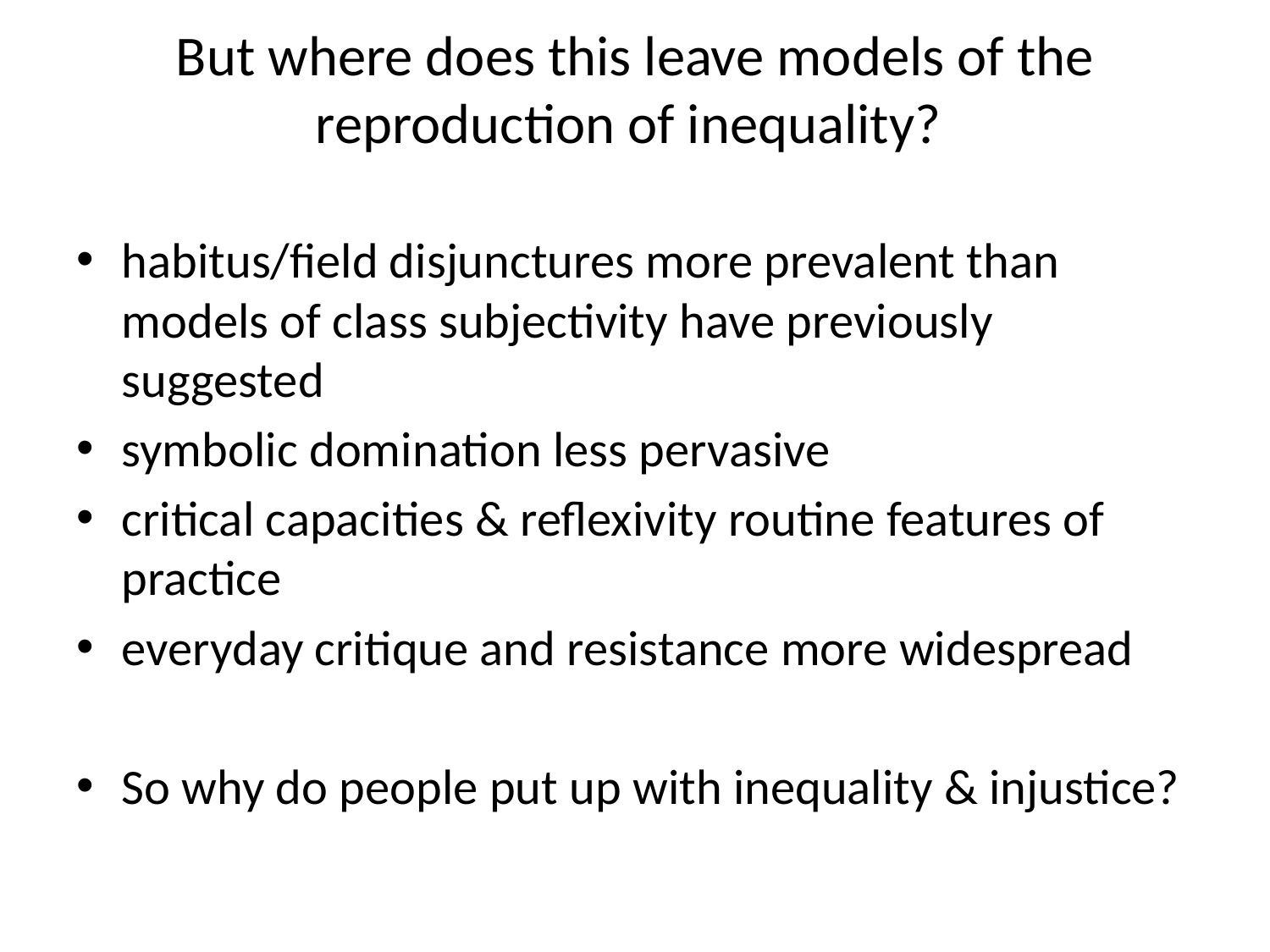

# But where does this leave models of the reproduction of inequality?
habitus/field disjunctures more prevalent than models of class subjectivity have previously suggested
symbolic domination less pervasive
critical capacities & reflexivity routine features of practice
everyday critique and resistance more widespread

So why do people put up with inequality & injustice?